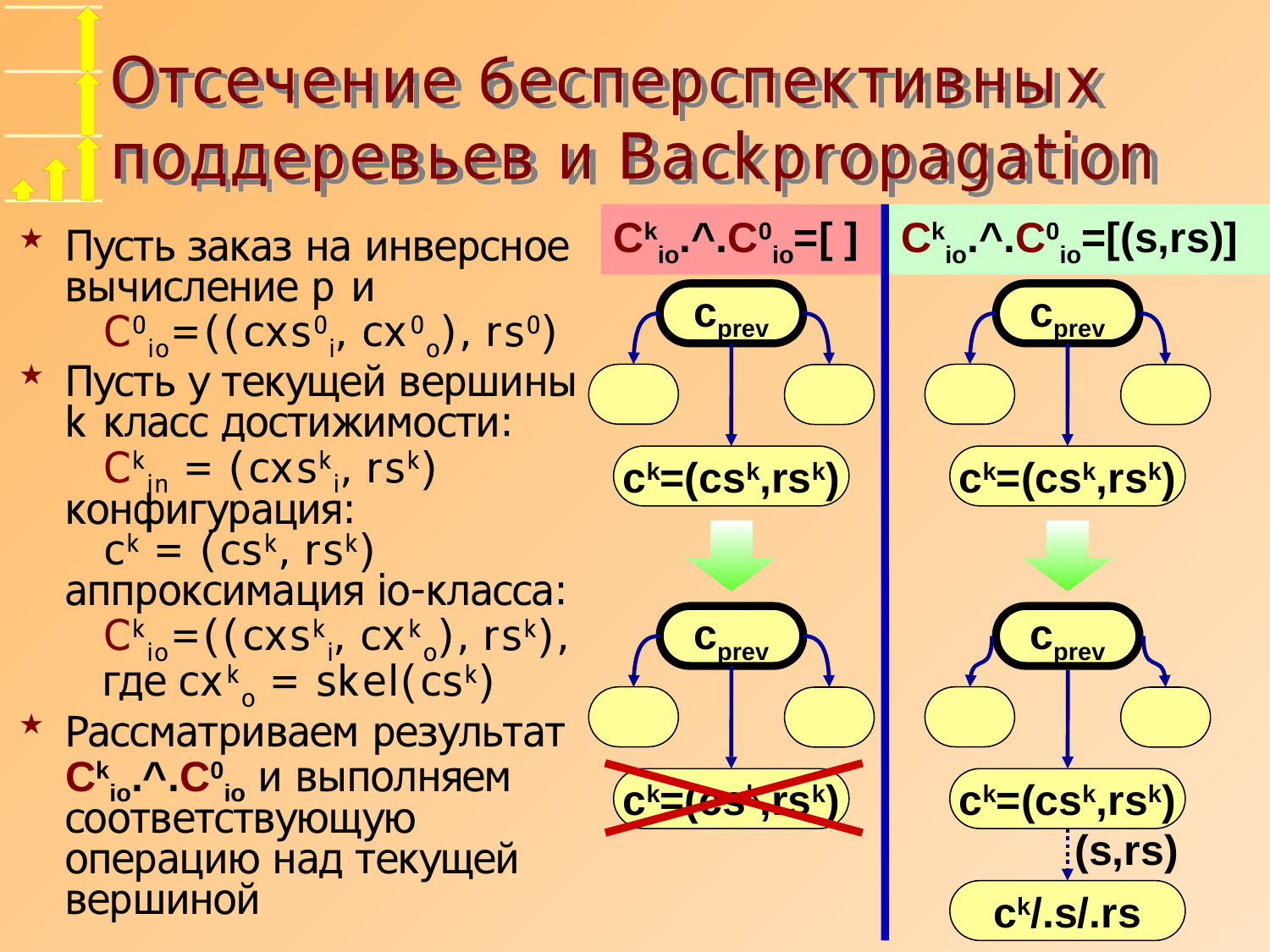

# Отсечение бесперспективных поддеревьев и Backpropagation
Ckiо.^.C0io=[ ]

Ckiо.^.C0io=[(s,rs)]
Пусть заказ на инверсное вычисление p и
   C0io=((cxs0i, cx0o), rs0)
Пусть у текущей вершины k класс достижимости:
   Ckin = (cxski, rsk)
конфигурация:
   ck = (csk, rsk)
аппроксимация io-класса:
   Ckiо=((cxski, cxko), rsk),
   где cxko = skel(csk)
Рассматриваем результат Ckiо.^.C0io и выполняем соответствующую операцию над текущей вершиной
cprev

ck=(csk,rsk)
cprev

ck=(csk,rsk)

cprev

ck=(csk,rsk)
cprev

ck=(csk,rsk)
(s,rs)
ck/.s/.rs